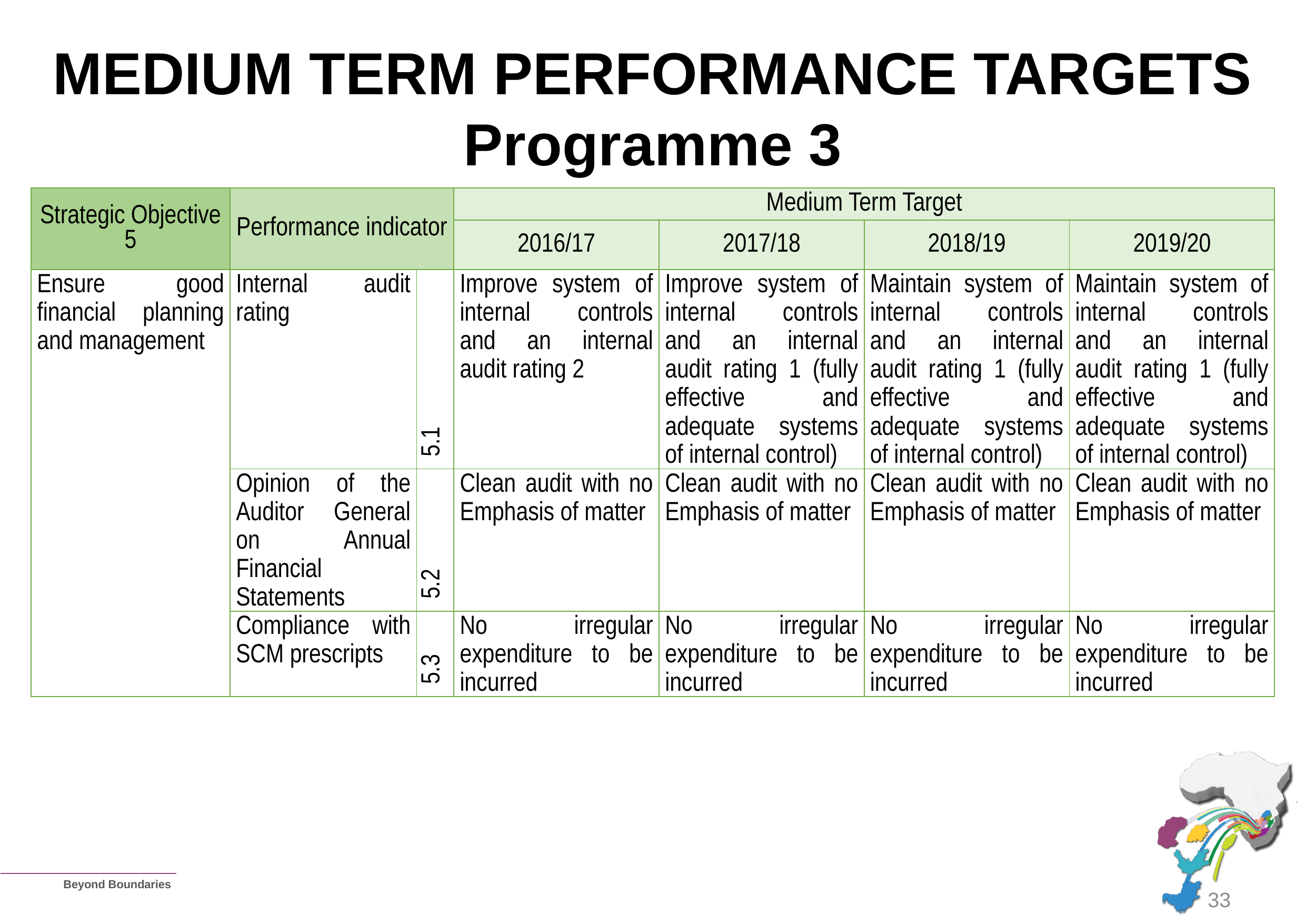

# MEDIUM TERM PERFORMANCE TARGETS Programme 3
| Strategic Objective 5 | Performance indicator |  | Medium Term Target |  |  |  |
| --- | --- | --- | --- | --- | --- | --- |
|  |  |  | 2016/17 | 2017/18 | 2018/19 | 2019/20 |
| Ensure good financial planning and management | Internal audit rating | 5.1 | Improve system of internal controls and an internal audit rating 2 | Improve system of internal controls and an internal audit rating 1 (fully effective and adequate systems of internal control) | Maintain system of internal controls and an internal audit rating 1 (fully effective and adequate systems of internal control) | Maintain system of internal controls and an internal audit rating 1 (fully effective and adequate systems of internal control) |
|  | Opinion of the Auditor General on Annual Financial Statements | 5.2 | Clean audit with no Emphasis of matter | Clean audit with no Emphasis of matter | Clean audit with no Emphasis of matter | Clean audit with no Emphasis of matter |
|  | Compliance with SCM prescripts | 5.3 | No irregular expenditure to be incurred | No irregular expenditure to be incurred | No irregular expenditure to be incurred | No irregular expenditure to be incurred |
33